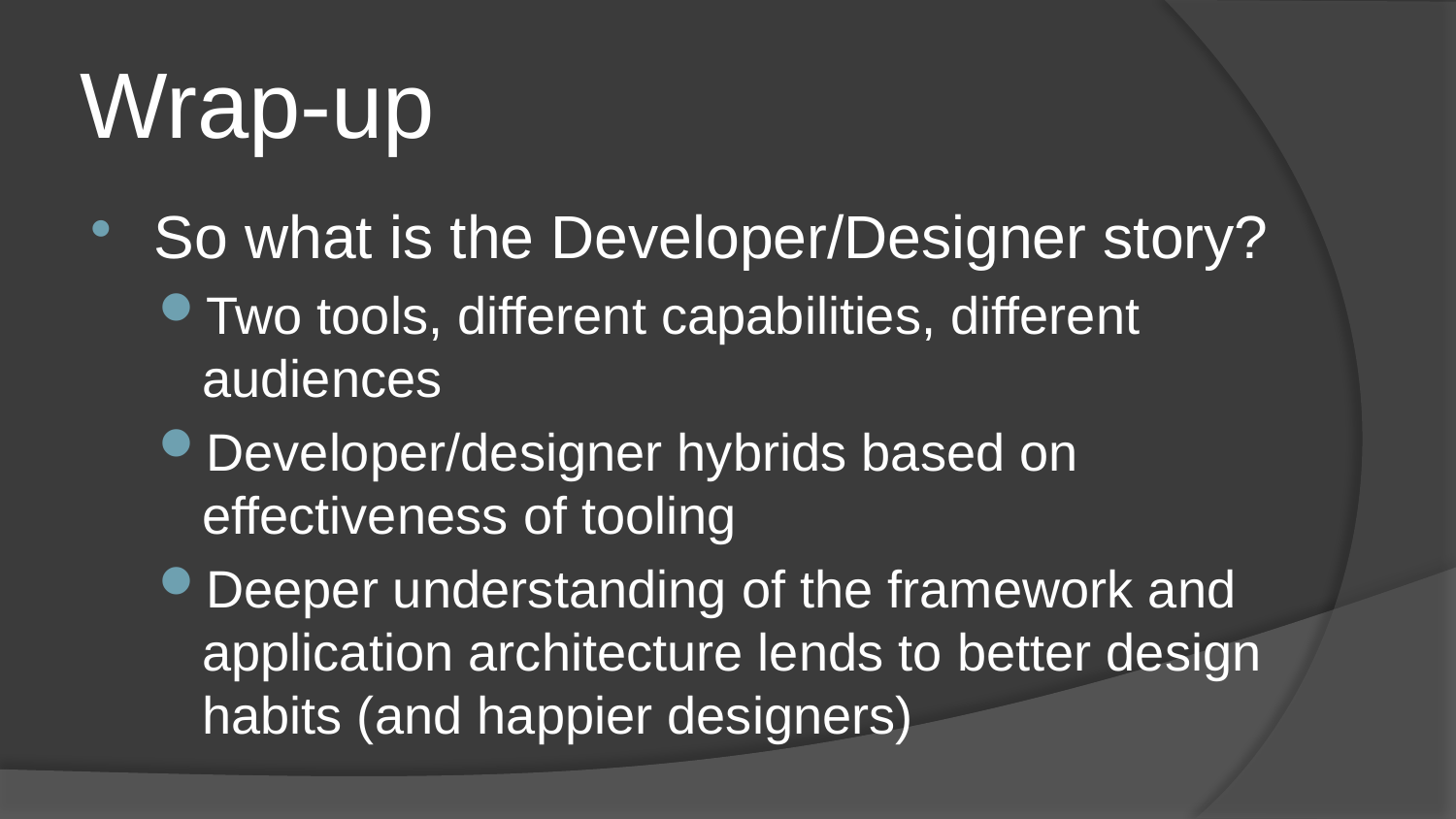

# Wrap-up
So what is the Developer/Designer story?
Two tools, different capabilities, different audiences
Developer/designer hybrids based on effectiveness of tooling
Deeper understanding of the framework and application architecture lends to better design habits (and happier designers)